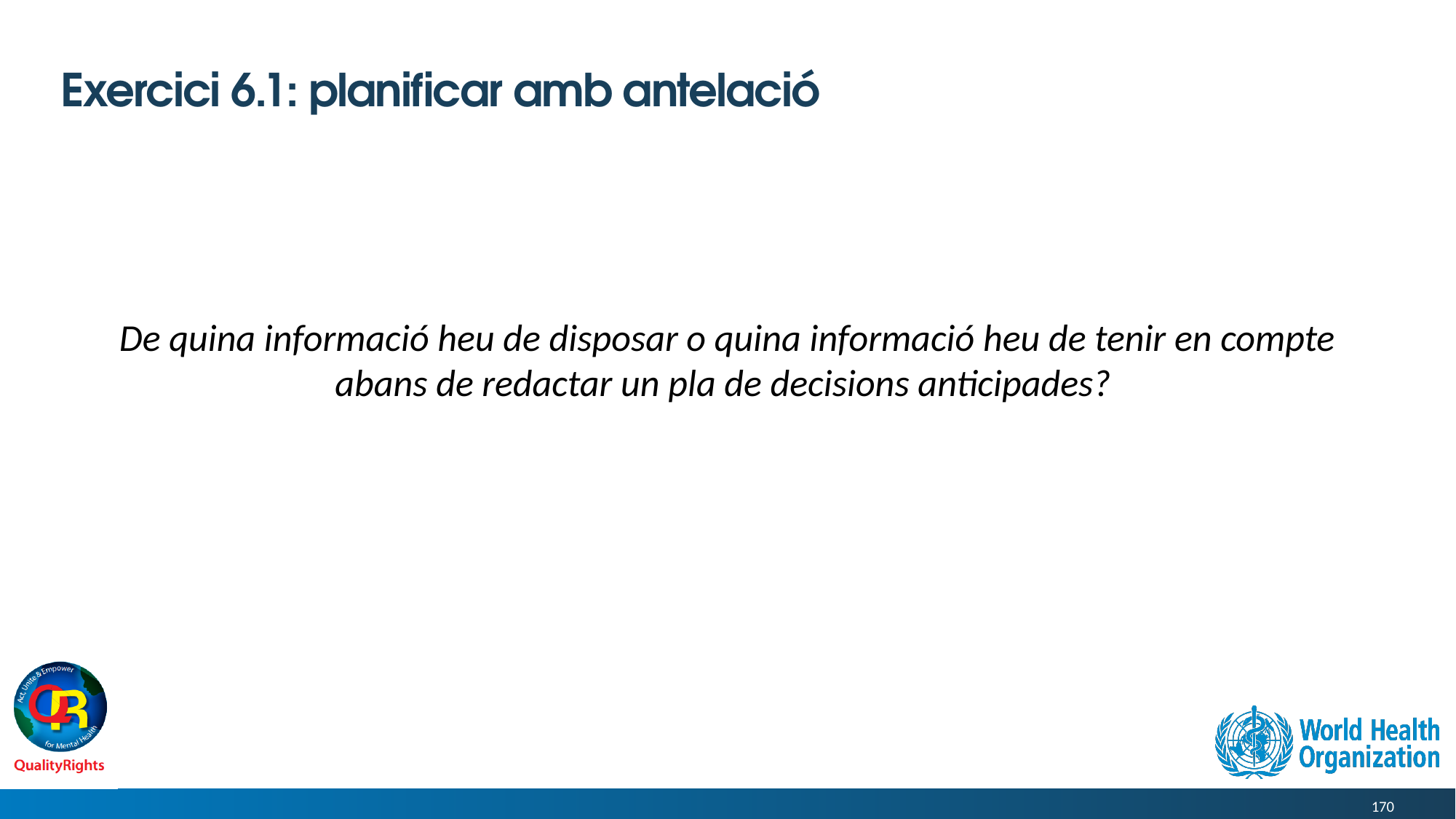

# Exercici 6.1: planificar amb antelació

De quina informació heu de disposar o quina informació heu de tenir en compte abans de redactar un pla de decisions anticipades?